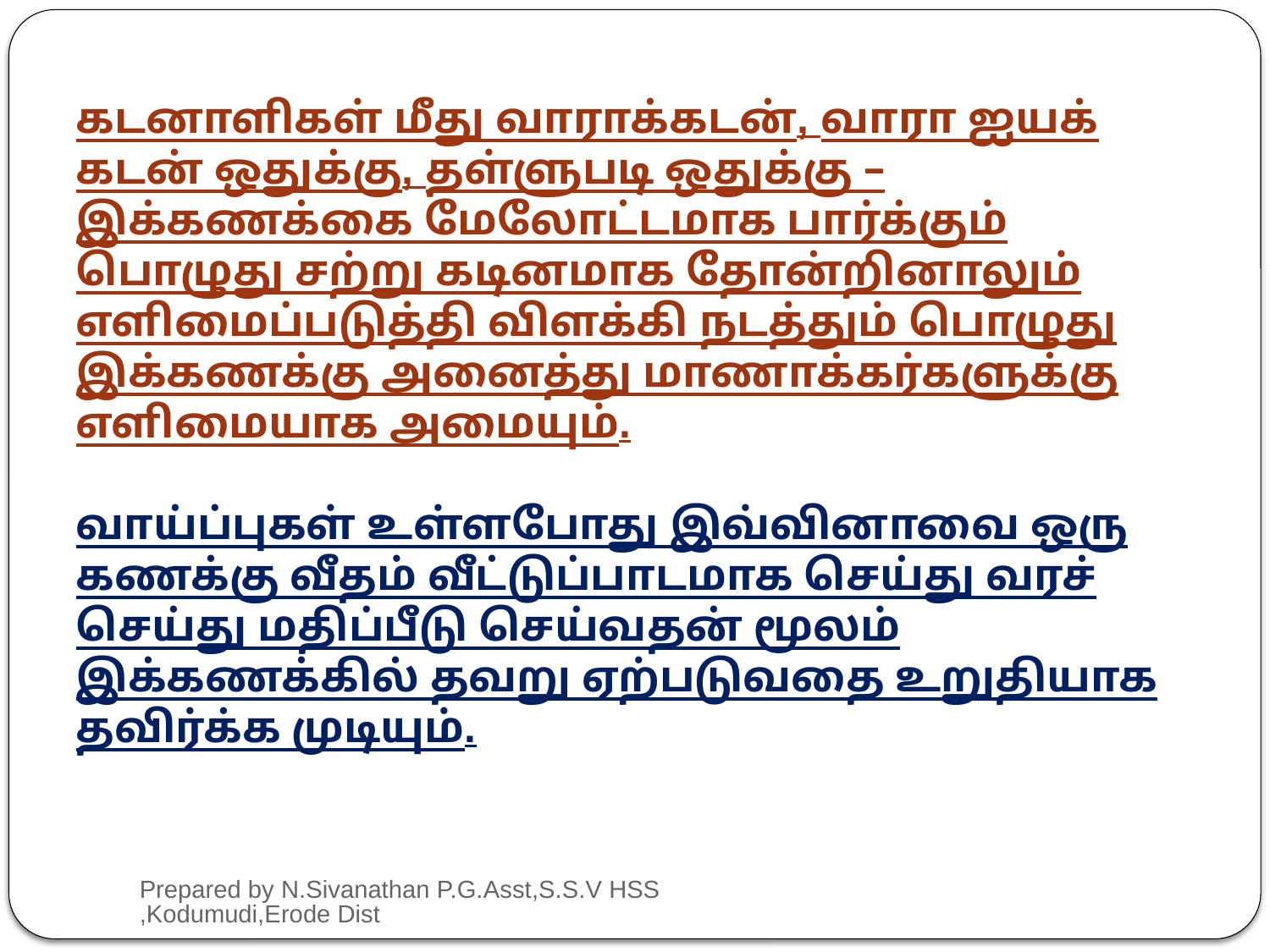

கடனாளிகள் மீது வாராக்கடன், வாரா ஐயக் கடன் ஒதுக்கு, தள்ளுபடி ஒதுக்கு – இக்கணக்கை மேலோட்டமாக பார்க்கும் பொழுது சற்று கடினமாக தோன்றினாலும் எளிமைப்படுத்தி விளக்கி நடத்தும் பொழுது இக்கணக்கு அனைத்து மாணாக்கர்களுக்கு எளிமையாக அமையும்.

வாய்ப்புகள் உள்ளபோது இவ்வினாவை ஒரு கணக்கு வீதம் வீட்டுப்பாடமாக செய்து வரச் செய்து மதிப்பீடு செய்வதன் மூலம் இக்கணக்கில் தவறு ஏற்படுவதை உறுதியாக தவிர்க்க முடியும்.

Prepared by N.Sivanathan P.G.Asst,S.S.V HSS,Kodumudi,Erode Dist